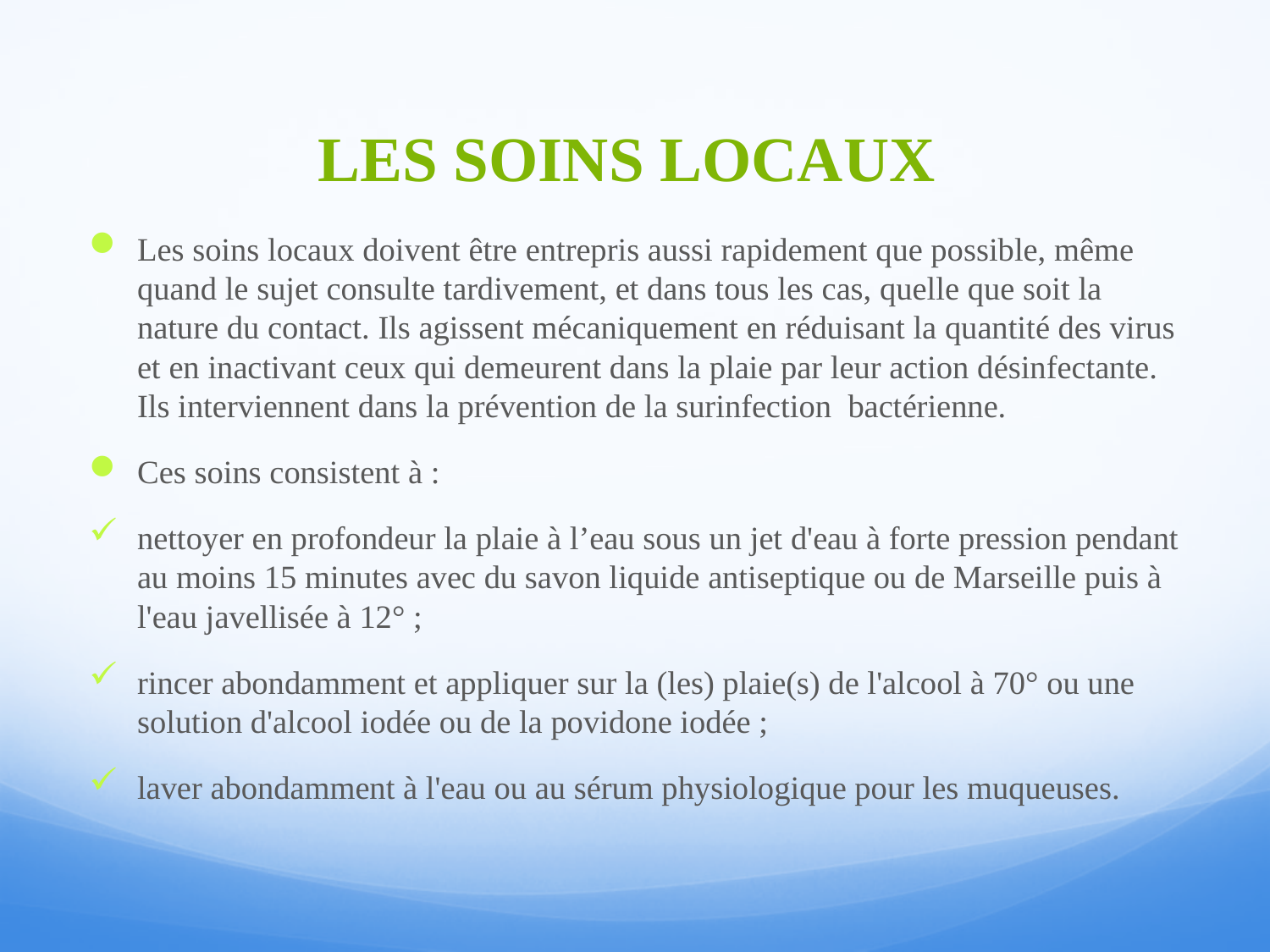

# LES SOINS LOCAUX
Les soins locaux doivent être entrepris aussi rapidement que possible, même quand le sujet consulte tardivement, et dans tous les cas, quelle que soit la nature du contact. Ils agissent mécaniquement en réduisant la quantité des virus et en inactivant ceux qui demeurent dans la plaie par leur action désinfectante. Ils interviennent dans la prévention de la surinfection  bactérienne.
Ces soins consistent à :
nettoyer en profondeur la plaie à l’eau sous un jet d'eau à forte pression pendant au moins 15 minutes avec du savon liquide antiseptique ou de Marseille puis à l'eau javellisée à 12° ;
rincer abondamment et appliquer sur la (les) plaie(s) de l'alcool à 70° ou une solution d'alcool iodée ou de la povidone iodée ;
laver abondamment à l'eau ou au sérum physiologique pour les muqueuses.